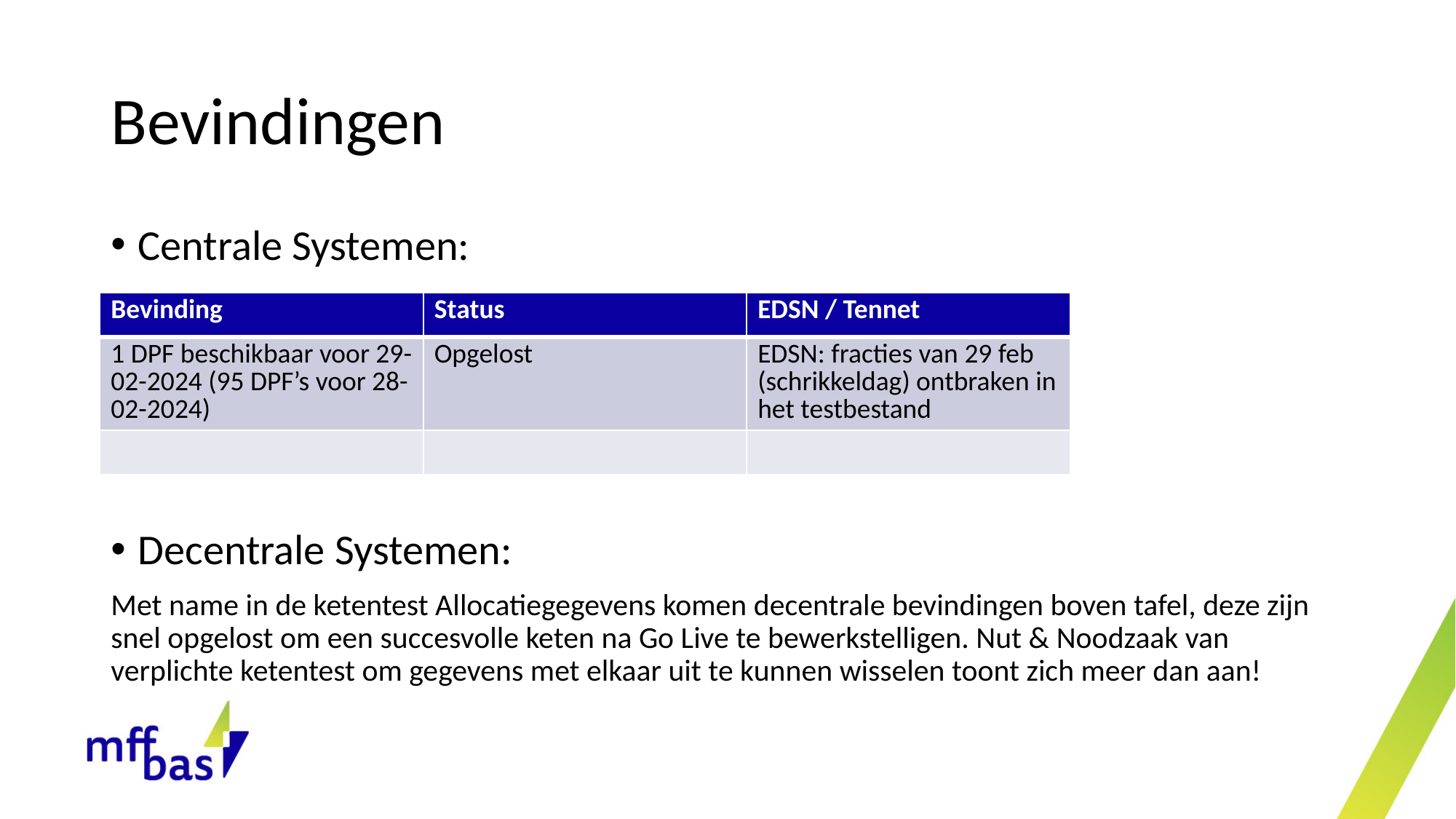

# Bevindingen
Centrale Systemen:

Decentrale Systemen:
Met name in de ketentest Allocatiegegevens komen decentrale bevindingen boven tafel, deze zijn snel opgelost om een succesvolle keten na Go Live te bewerkstelligen. Nut & Noodzaak van verplichte ketentest om gegevens met elkaar uit te kunnen wisselen toont zich meer dan aan!

| Bevinding | Status | EDSN / Tennet |
| --- | --- | --- |
| 1 DPF beschikbaar voor 29-02-2024 (95 DPF’s voor 28-02-2024) | Opgelost | EDSN: fracties van 29 feb (schrikkeldag) ontbraken in het testbestand |
|  |  |  |